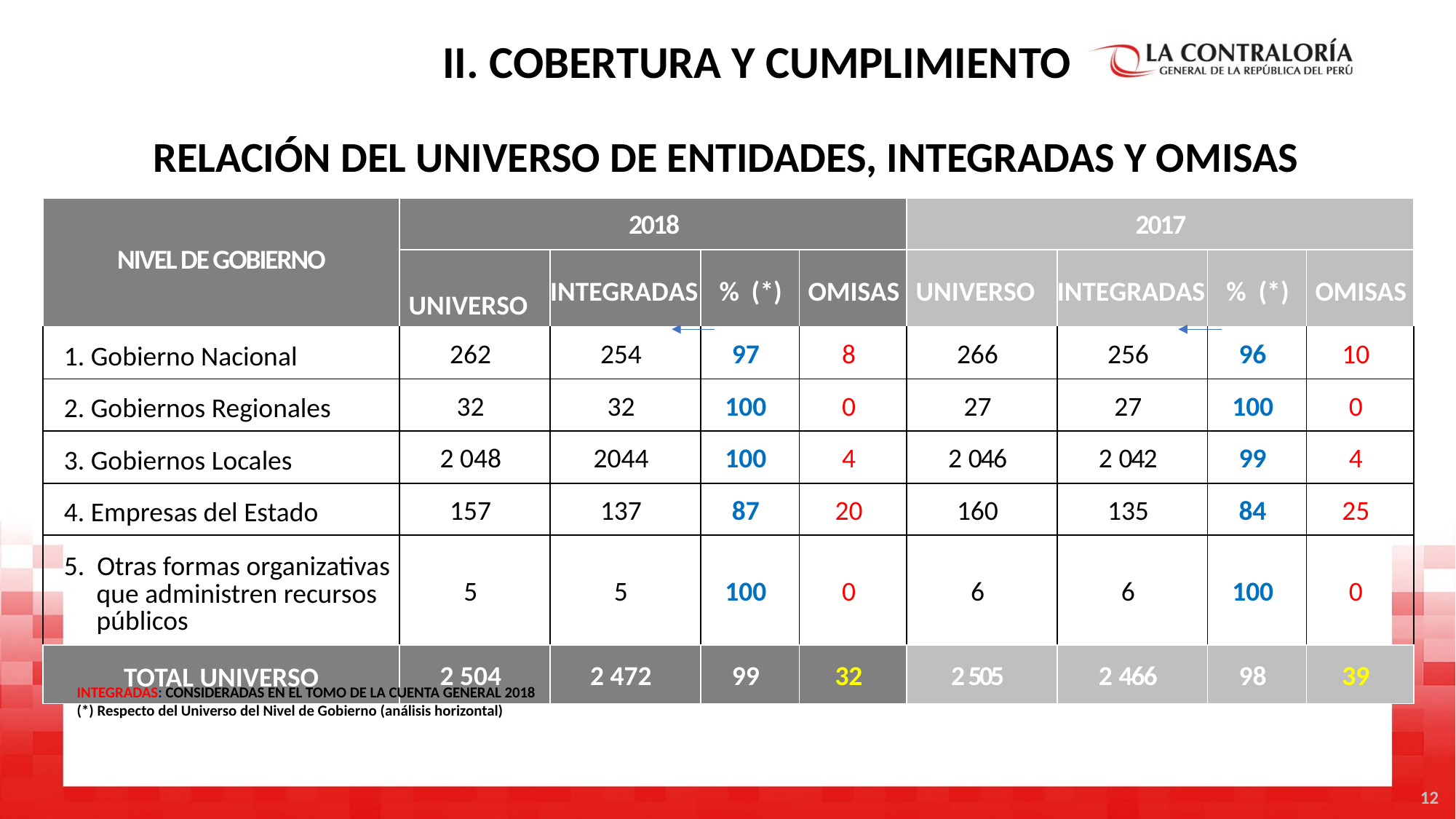

II. COBERTURA Y CUMPLIMIENTO
RELACIÓN DEL UNIVERSO DE ENTIDADES, INTEGRADAS Y OMISAS
| NIVEL DE GOBIERNO | 2018 |  |  |  | 2017 |  |  |  |
| --- | --- | --- | --- | --- | --- | --- | --- | --- |
|  | UNIVERSO | INTEGRADAS | % (\*) | OMISAS | UNIVERSO | INTEGRADAS | % (\*) | OMISAS |
| 1. Gobierno Nacional | 262 | 254 | 97 | 8 | 266 | 256 | 96 | 10 |
| 2. Gobiernos Regionales | 32 | 32 | 100 | 0 | 27 | 27 | 100 | 0 |
| 3. Gobiernos Locales | 2 048 | 2044 | 100 | 4 | 2 046 | 2 042 | 99 | 4 |
| 4. Empresas del Estado | 157 | 137 | 87 | 20 | 160 | 135 | 84 | 25 |
| 5. Otras formas organizativas que administren recursos públicos | 5 | 5 | 100 | 0 | 6 | 6 | 100 | 0 |
| TOTAL UNIVERSO | 2 504 | 2 472 | 99 | 32 | 2 505 | 2 466 | 98 | 39 |
INTEGRADAS: CONSIDERADAS EN EL TOMO DE LA CUENTA GENERAL 2018
(*) Respecto del Universo del Nivel de Gobierno (análisis horizontal)
12